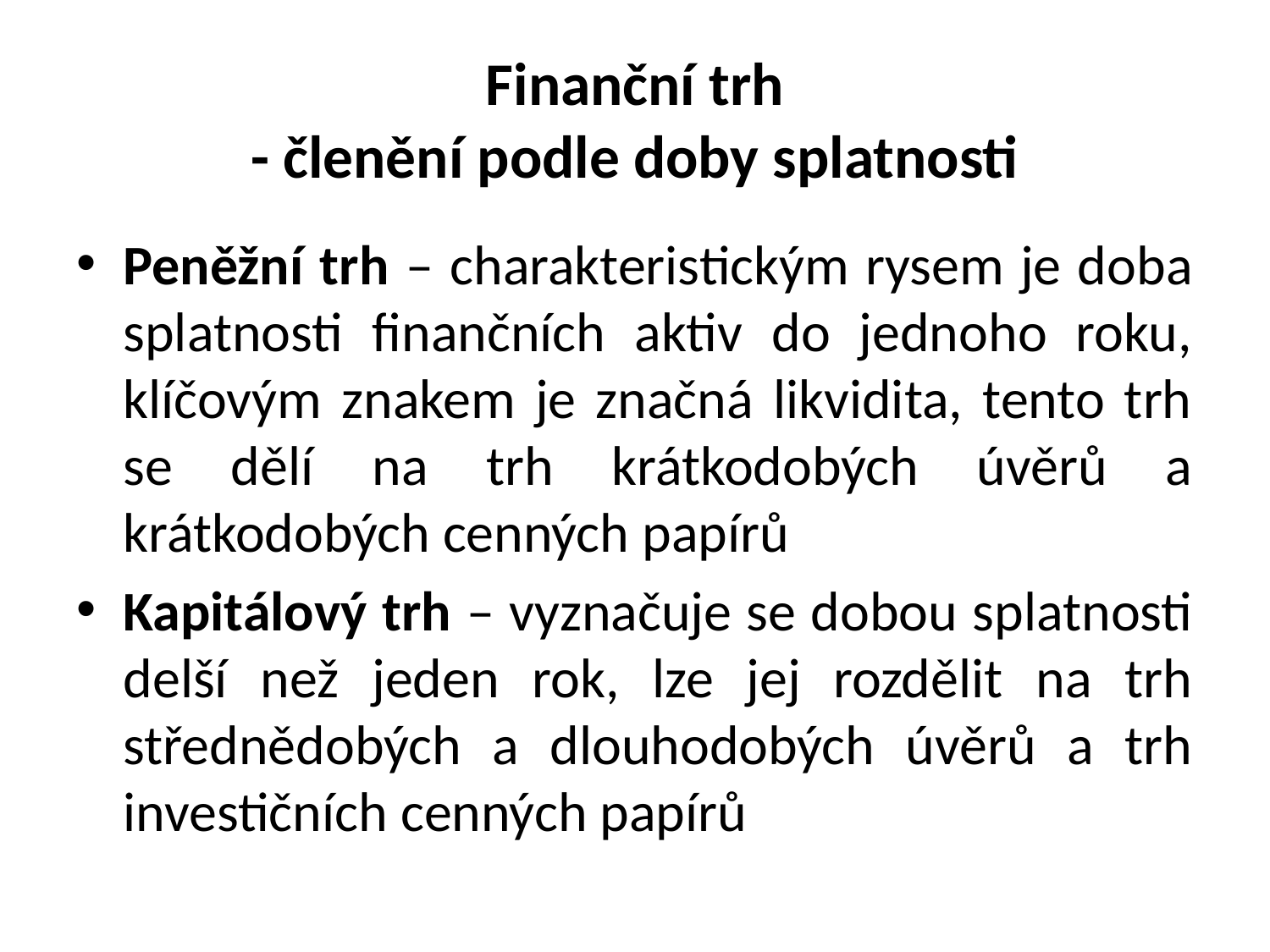

# Finanční trh - členění podle doby splatnosti
Peněžní trh – charakteristickým rysem je doba splatnosti finančních aktiv do jednoho roku, klíčovým znakem je značná likvidita, tento trh se dělí na trh krátkodobých úvěrů a krátkodobých cenných papírů
Kapitálový trh – vyznačuje se dobou splatnosti delší než jeden rok, lze jej rozdělit na trh střednědobých a dlouhodobých úvěrů a trh investičních cenných papírů